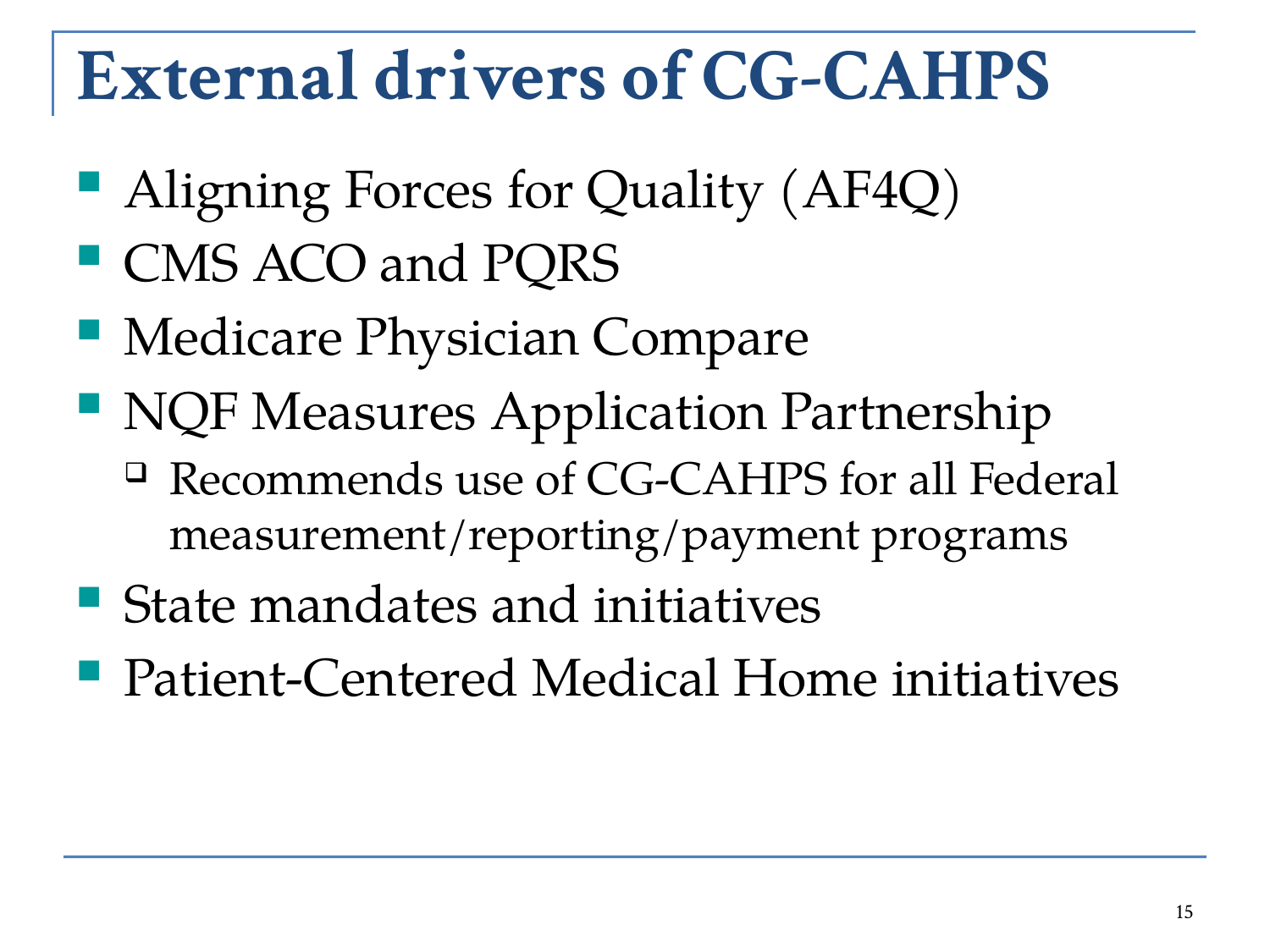

# External drivers of CG-CAHPS
Aligning Forces for Quality (AF4Q)
CMS ACO and PQRS
Medicare Physician Compare
NQF Measures Application Partnership
Recommends use of CG-CAHPS for all Federal measurement/reporting/payment programs
State mandates and initiatives
Patient-Centered Medical Home initiatives

15